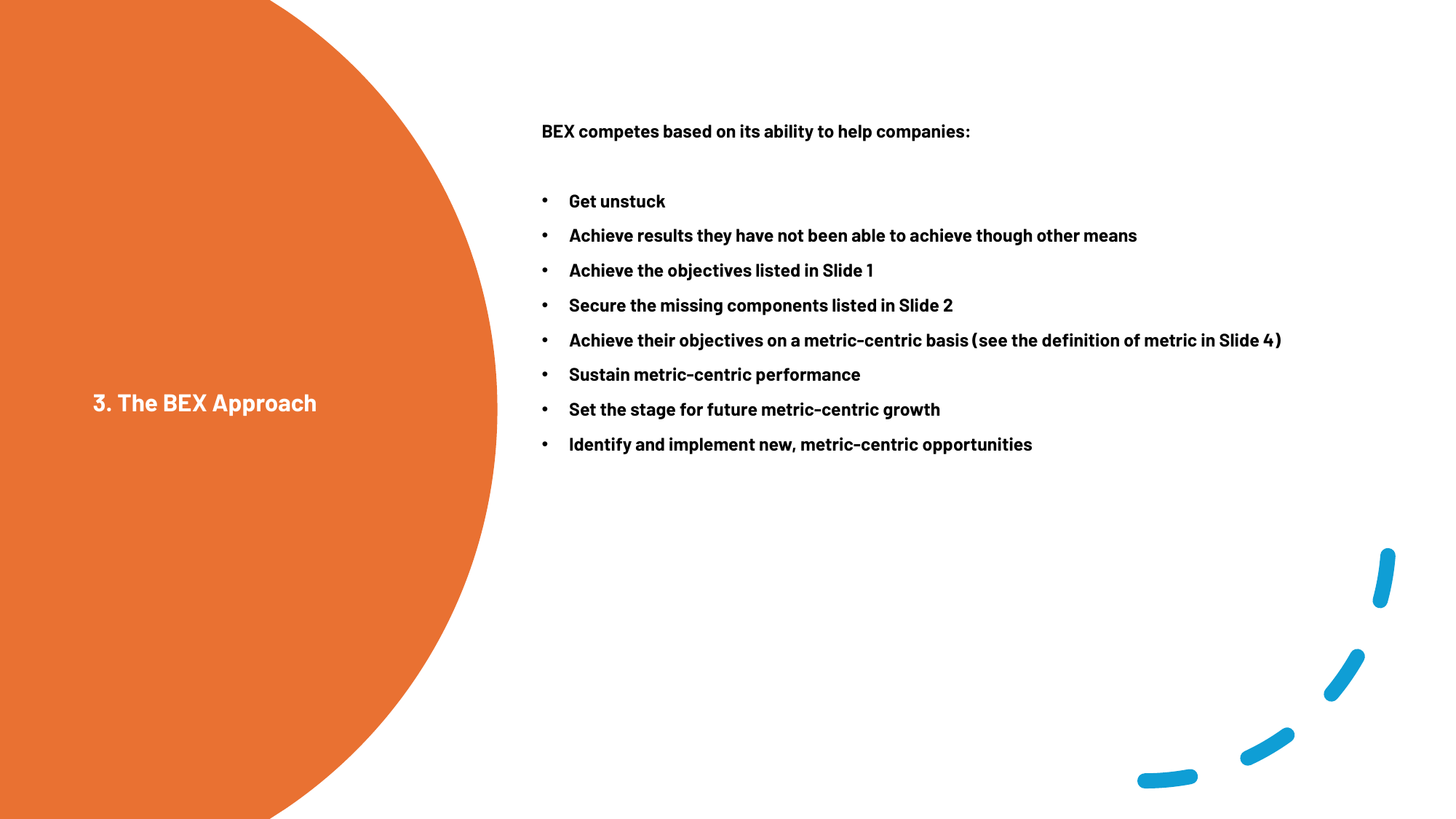

BEX competes based on its ability to help companies:

Get unstuck
Achieve results they have not been able to achieve though other means
Achieve the objectives listed in Slide 1
Secure the missing components listed in Slide 2
Achieve their objectives on a metric-centric basis (see the definition of metric in Slide 4)
Sustain metric-centric performance
Set the stage for future metric-centric growth
Identify and implement new, metric-centric opportunities

# 3. The BEX Approach